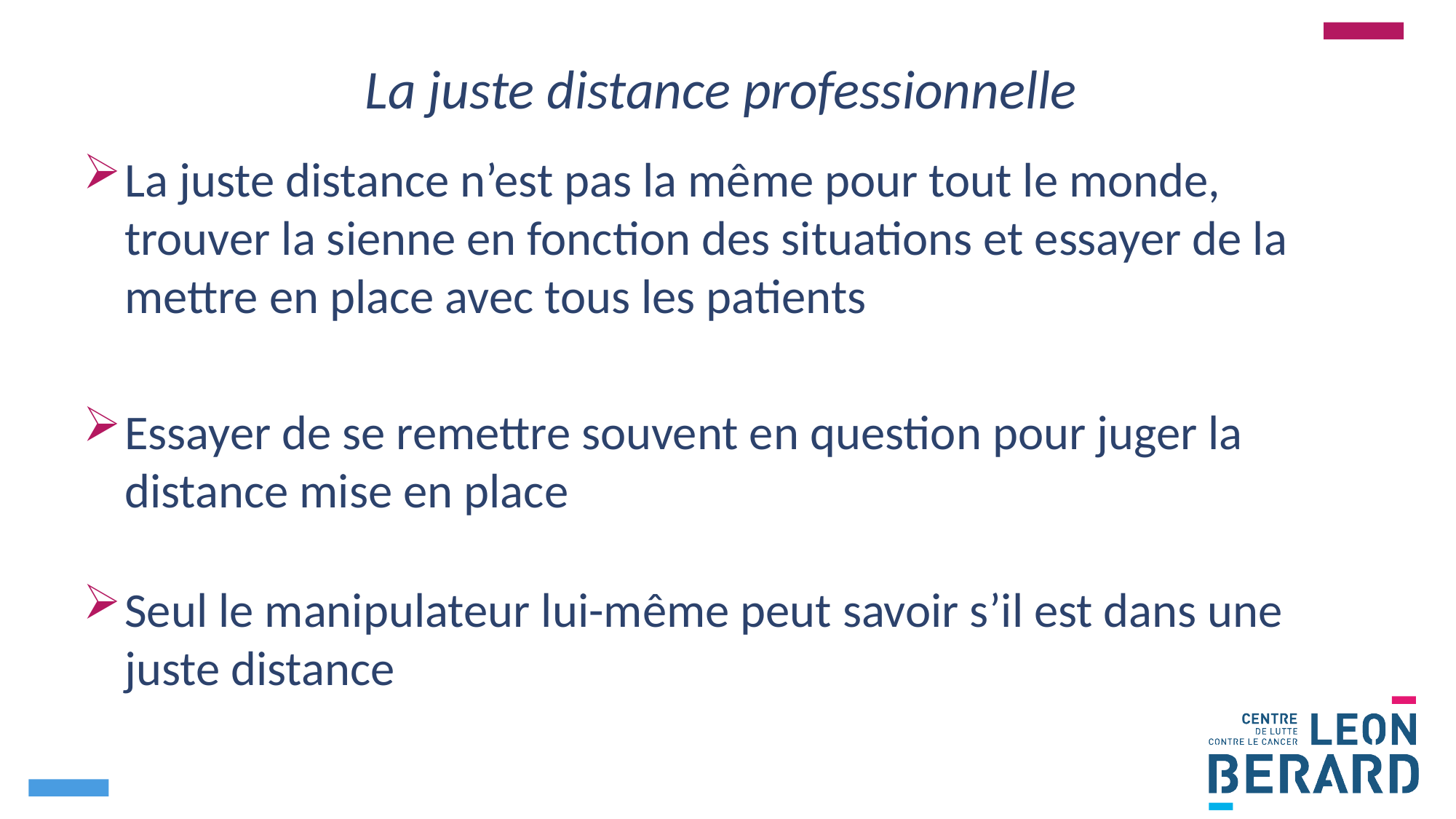

# La juste distance professionnelle
La juste distance n’est pas la même pour tout le monde, trouver la sienne en fonction des situations et essayer de la mettre en place avec tous les patients

Essayer de se remettre souvent en question pour juger la distance mise en place

Seul le manipulateur lui-même peut savoir s’il est dans une juste distance